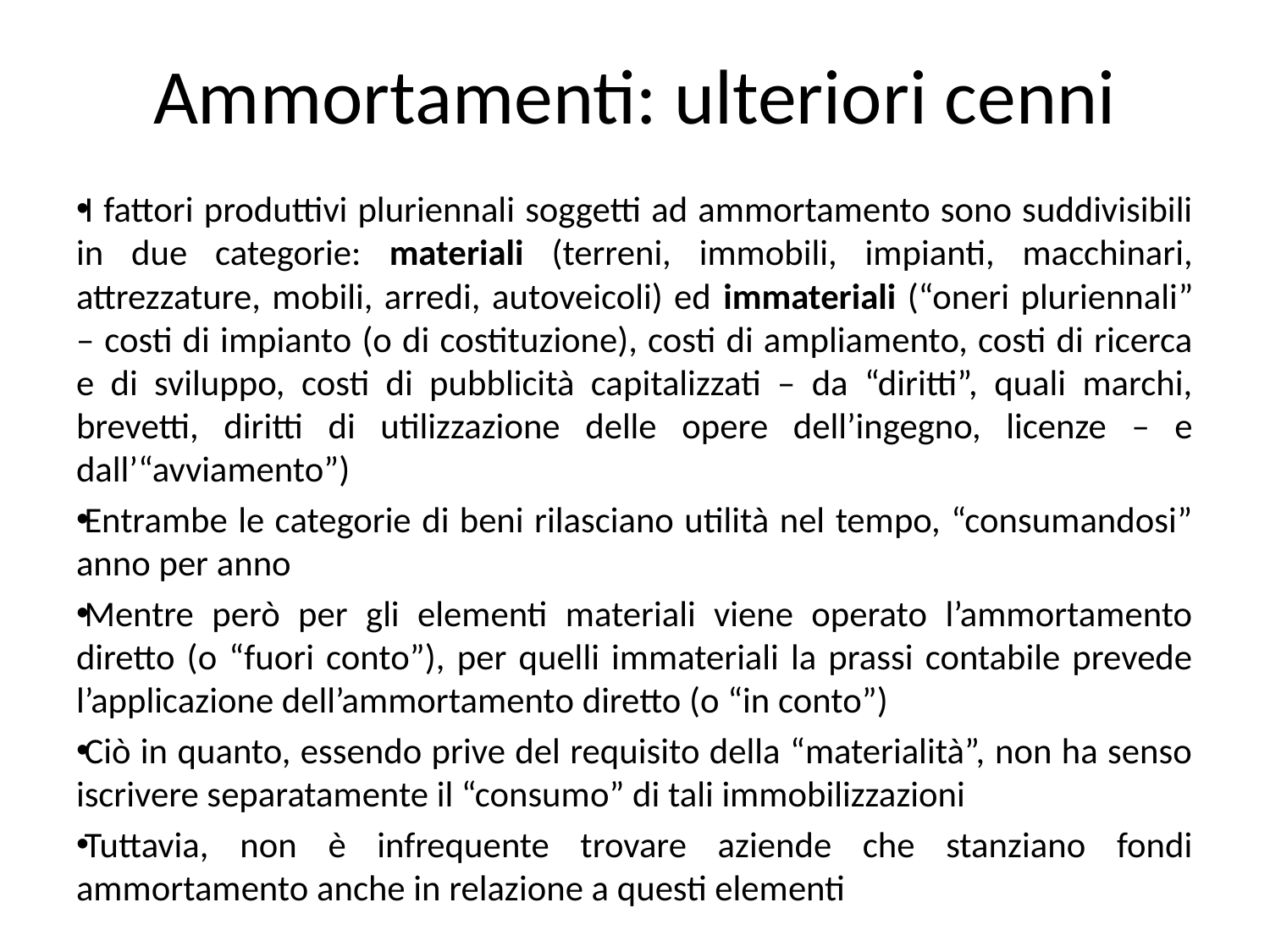

# Ammortamenti: ulteriori cenni
I fattori produttivi pluriennali soggetti ad ammortamento sono suddivisibili in due categorie: materiali (terreni, immobili, impianti, macchinari, attrezzature, mobili, arredi, autoveicoli) ed immateriali (“oneri pluriennali” – costi di impianto (o di costituzione), costi di ampliamento, costi di ricerca e di sviluppo, costi di pubblicità capitalizzati – da “diritti”, quali marchi, brevetti, diritti di utilizzazione delle opere dell’ingegno, licenze – e dall’“avviamento”)
Entrambe le categorie di beni rilasciano utilità nel tempo, “consumandosi” anno per anno
Mentre però per gli elementi materiali viene operato l’ammortamento diretto (o “fuori conto”), per quelli immateriali la prassi contabile prevede l’applicazione dell’ammortamento diretto (o “in conto”)
Ciò in quanto, essendo prive del requisito della “materialità”, non ha senso iscrivere separatamente il “consumo” di tali immobilizzazioni
Tuttavia, non è infrequente trovare aziende che stanziano fondi ammortamento anche in relazione a questi elementi